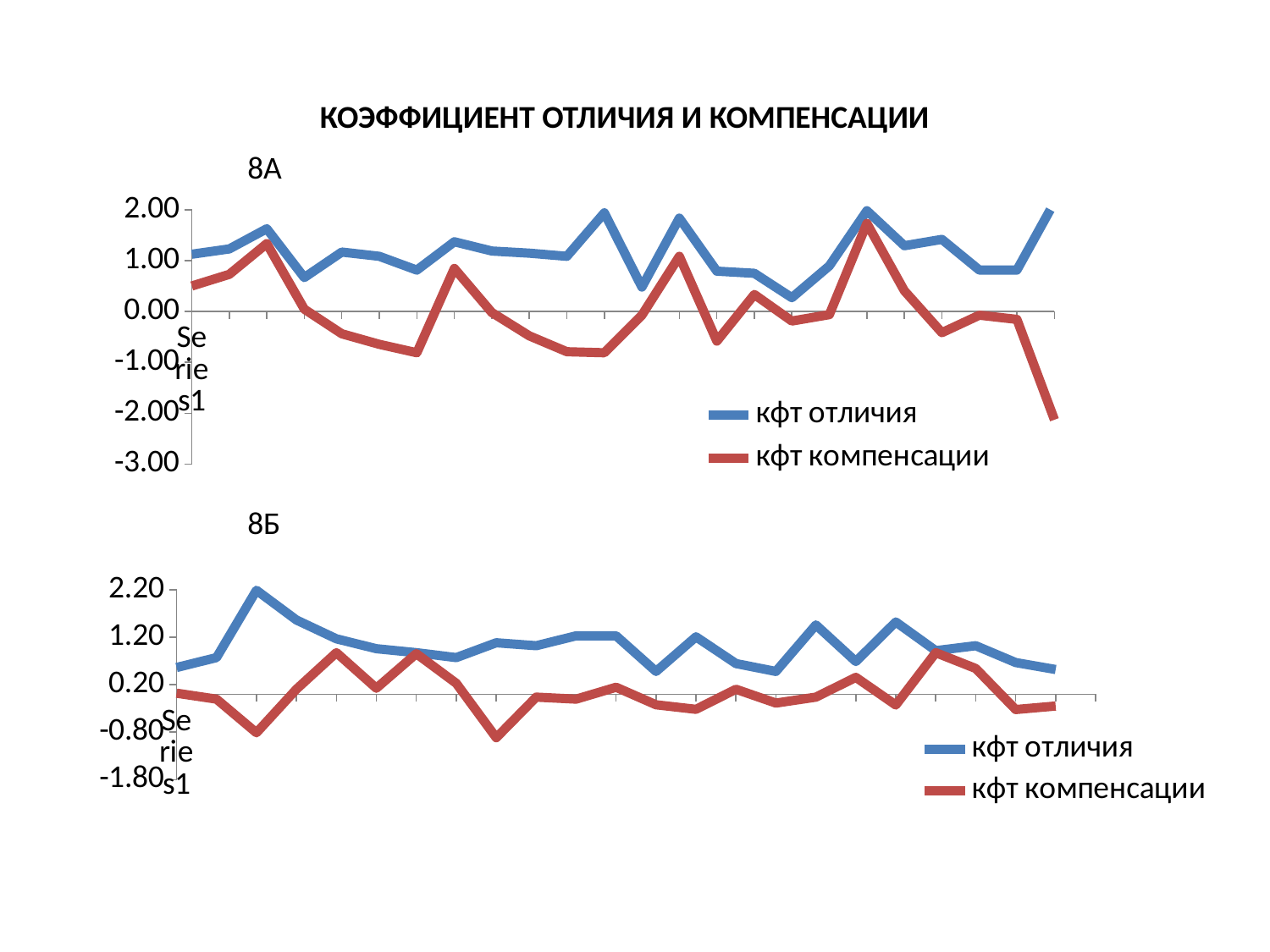

КОЭФФИЦИЕНТ ОТЛИЧИЯ И КОМПЕНСАЦИИ

8А

### Chart

| Category | кфт отличия | кфт компенсации |
|---|---|---|
|  | 1.125 | 0.5000000000000004 |
|  | 1.2291666666666667 | 0.729166666666667 |
|  | 1.625 | 1.3333333333333335 |
|  | 0.6666666666666666 | 0.04609929078014119 |
|  | 1.1666666666666667 | -0.438386524822695 |
|  | 1.0833333333333333 | -0.6458333333333335 |
|  | 0.8125 | -0.8125 |
|  | 1.3695652173913044 | 0.8451086956521738 |
|  | 1.1875 | -0.02083333333333348 |
|  | 1.1458333333333333 | -0.47916666666666696 |
|  | 1.0833333333333333 | -0.7916666666666665 |
|  | 1.9375 | -0.8125 |
|  | 0.4791666666666667 | -0.07269503546099276 |
|  | 1.8333333333333333 | 1.083333333333333 |
|  | 0.7916666666666666 | -0.5833333333333335 |
|  | 0.75 | 0.3333333333333335 |
|  | 0.2708333333333333 | -0.1875 |
|  | 0.8958333333333334 | -0.0625 |
|  | 1.9791666666666667 | 1.729166666666667 |
|  | 1.2916666666666667 | 0.40602836879432624 |
|  | 1.4166666666666667 | -0.4166666666666665 |
|  | 0.8125 | -0.07269503546099321 |
|  | 0.8125 | -0.15514184397163122 |
|  | 2.1458333333333335 | -2.127659574468085 |
8Б

### Chart

| Category | кфт отличия | кфт компенсации |
|---|---|---|
|  | 0.5625 | 0.020833333333333037 |
|  | 0.7708333333333334 | -0.10416666666666696 |
|  | 2.1875 | -0.8125 |
|  | 1.5625 | 0.10416666666666696 |
|  | 1.1666666666666667 | 0.875 |
|  | 0.9583333333333334 | 0.125 |
|  | 0.875 | 0.8541666666666665 |
|  | 0.7708333333333334 | 0.22916666666666696 |
|  | 1.0833333333333333 | -0.9166666666666665 |
|  | 1.0208333333333333 | -0.0625 |
|  | 1.2291666666666667 | -0.10416666666666696 |
|  | 1.2291666666666667 | 0.14583333333333348 |
|  | 0.4791666666666667 | -0.22373188405797162 |
|  | 1.2083333333333333 | -0.31884057971014457 |
|  | 0.6458333333333334 | 0.10416666666666607 |
|  | 0.4791666666666667 | -0.1875 |
|  | 1.4583333333333333 | -0.0625 |
|  | 0.6875 | 0.3541666666666661 |
|  | 1.5208333333333333 | -0.22916666666666652 |
|  | 0.9166666666666666 | 0.8749999999999996 |
|  | 1.0208333333333333 | 0.5416666666666665 |
|  | 0.6666666666666666 | -0.3235815602836887 |
|  | 0.5208333333333334 | -0.25 |
|  | None | None |